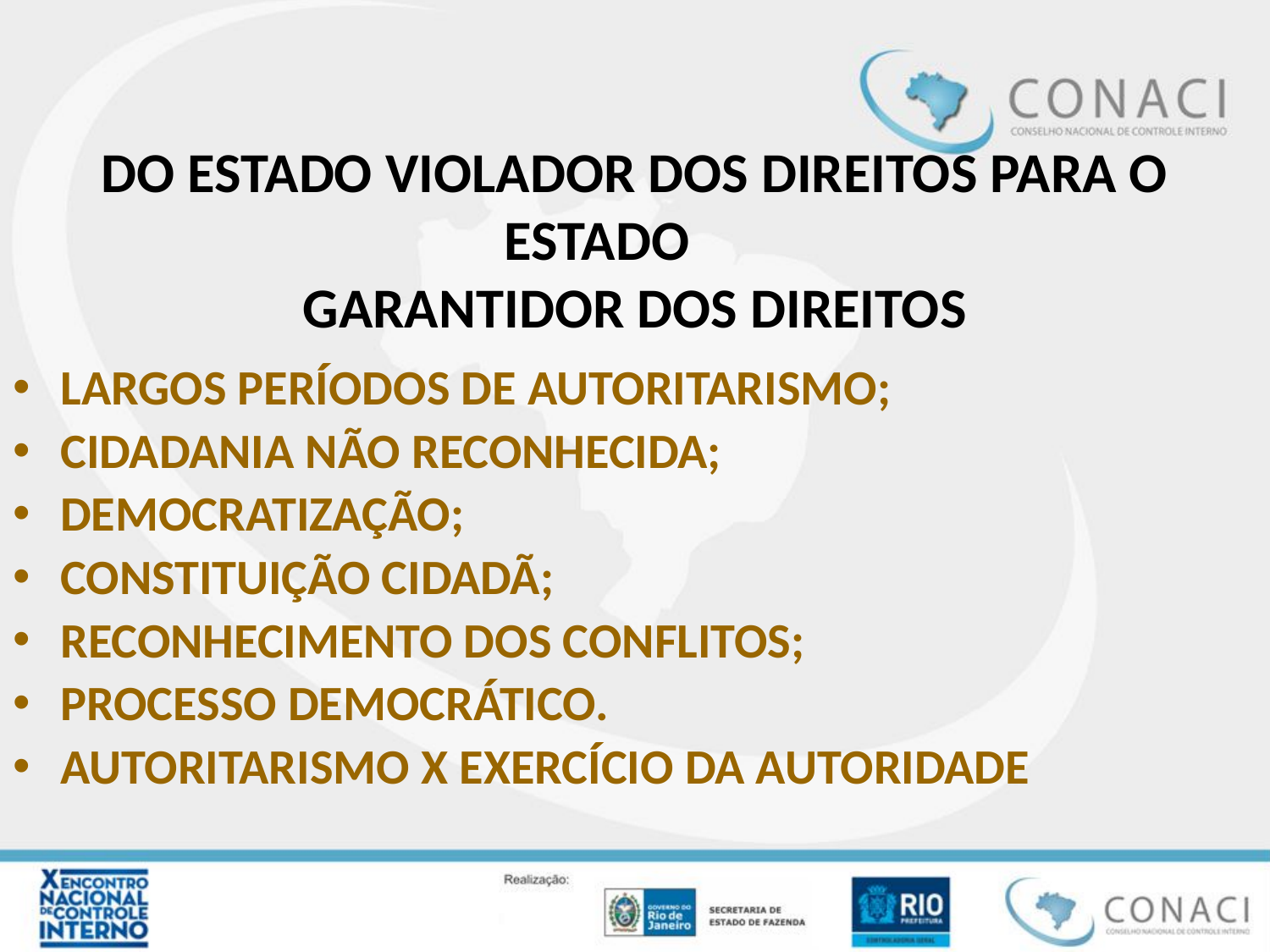

# DO ESTADO VIOLADOR DOS DIREITOS PARA O ESTADO GARANTIDOR DOS DIREITOS
LARGOS PERÍODOS DE AUTORITARISMO;
CIDADANIA NÃO RECONHECIDA;
DEMOCRATIZAÇÃO;
CONSTITUIÇÃO CIDADÃ;
RECONHECIMENTO DOS CONFLITOS;
PROCESSO DEMOCRÁTICO.
AUTORITARISMO X EXERCÍCIO DA AUTORIDADE